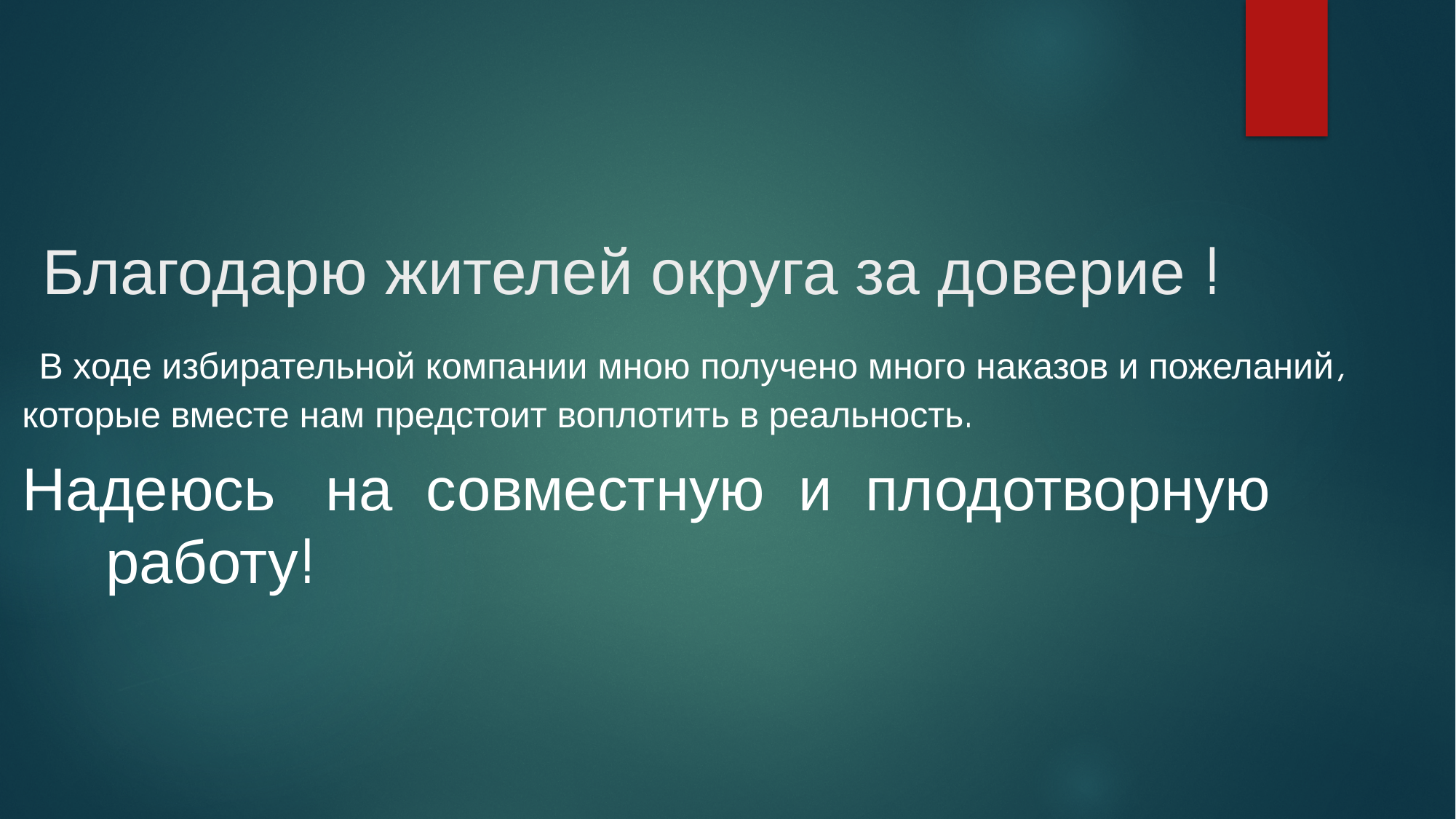

# Благодарю жителей округа за доверие !
 В ходе избирательной компании мною получено много наказов и пожеланий, которые вместе нам предстоит воплотить в реальность.
Надеюсь   на  совместную  и  плодотворную              работу!